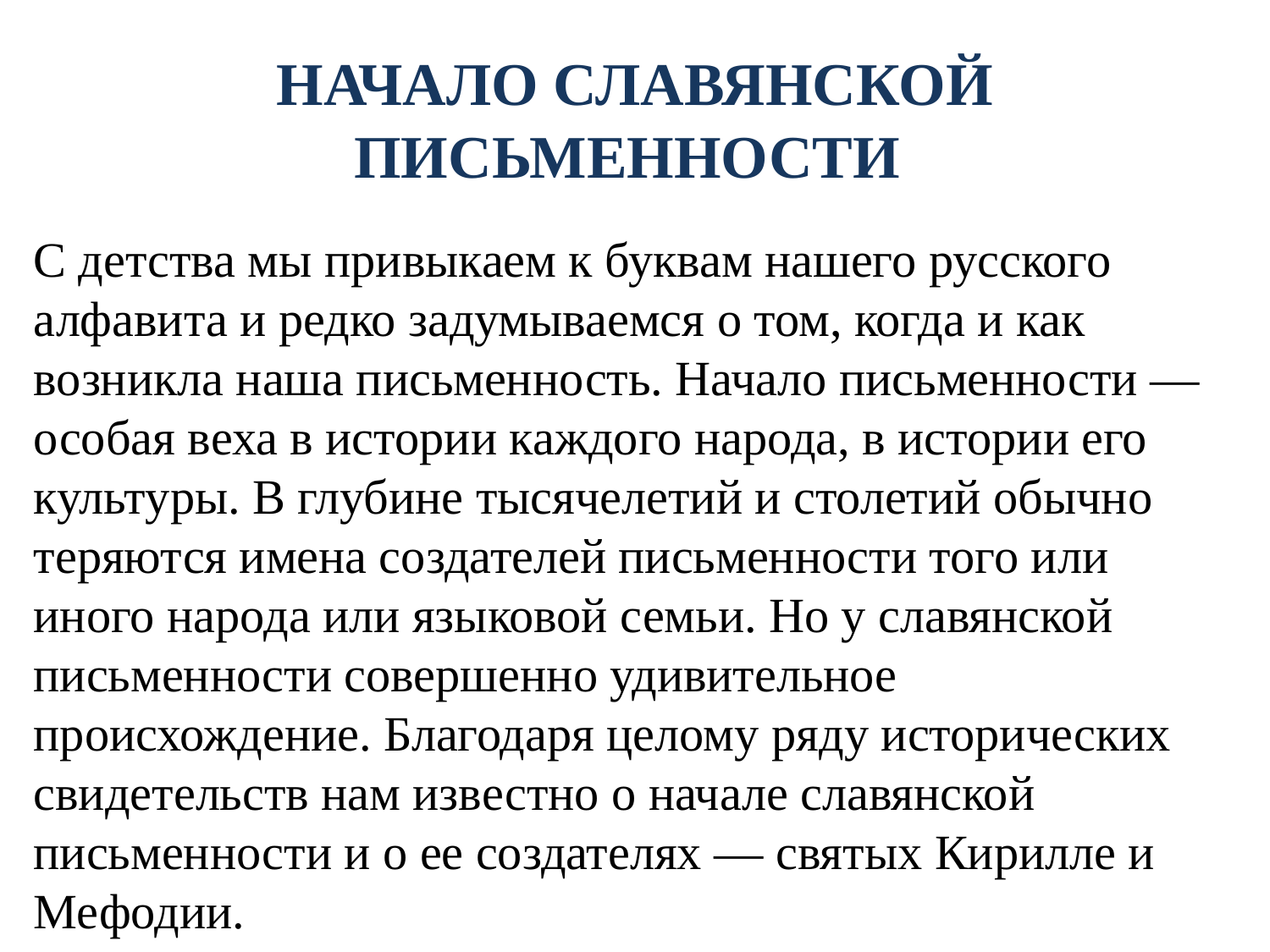

# НАЧАЛО СЛАВЯНСКОЙ ПИСЬМЕННОСТИ
С детства мы привыкаем к буквам нашего русского алфавита и редко задумываемся о том, когда и как возникла наша письменность. Начало письменности — особая веха в истории каждого народа, в истории его культуры. В глубине тысячелетий и столетий обычно теряются имена создателей письменности того или иного народа или языковой семьи. Но у славянской письменности совершенно удивительное происхождение. Благодаря целому ряду исторических свидетельств нам известно о начале славянской письменности и о ее создателях — святых Кирилле и Мефодии.